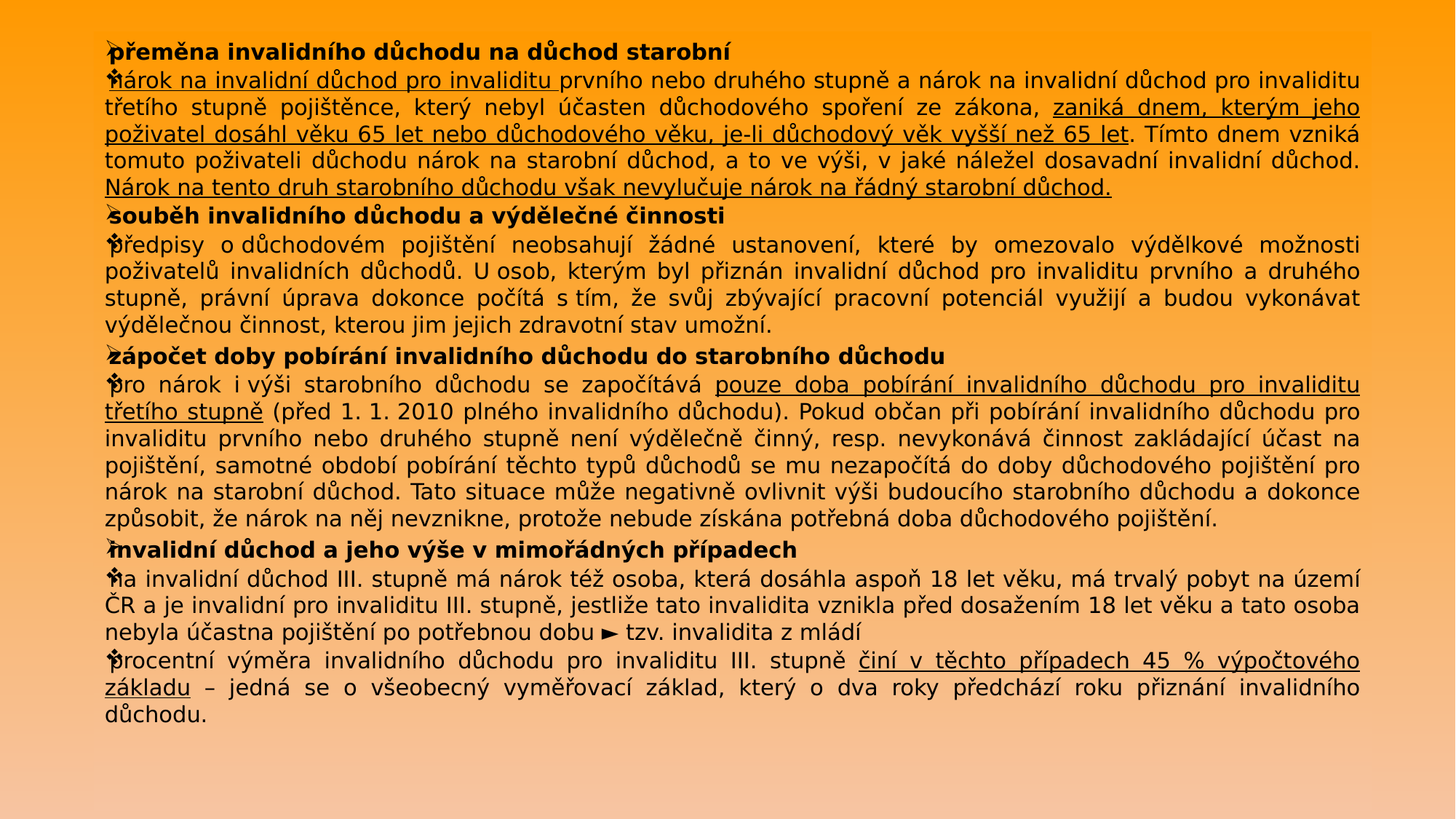

přeměna invalidního důchodu na důchod starobní
nárok na invalidní důchod pro invaliditu prvního nebo druhého stupně a nárok na invalidní důchod pro invaliditu třetího stupně pojištěnce, který nebyl účasten důchodového spoření ze zákona, zaniká dnem, kterým jeho poživatel dosáhl věku 65 let nebo důchodového věku, je-li důchodový věk vyšší než 65 let. Tímto dnem vzniká tomuto poživateli důchodu nárok na starobní důchod, a to ve výši, v jaké náležel dosavadní invalidní důchod. Nárok na tento druh starobního důchodu však nevylučuje nárok na řádný starobní důchod.
souběh invalidního důchodu a výdělečné činnosti
předpisy o důchodovém pojištění neobsahují žádné ustanovení, které by omezovalo výdělkové možnosti poživatelů invalidních důchodů. U osob, kterým byl přiznán invalidní důchod pro invaliditu prvního a druhého stupně, právní úprava dokonce počítá s tím, že svůj zbývající pracovní potenciál využijí a budou vykonávat výdělečnou činnost, kterou jim jejich zdravotní stav umožní.
zápočet doby pobírání invalidního důchodu do starobního důchodu
pro nárok i výši starobního důchodu se započítává pouze doba pobírání invalidního důchodu pro invaliditu třetího stupně (před 1. 1. 2010 plného invalidního důchodu). Pokud občan při pobírání invalidního důchodu pro invaliditu prvního nebo druhého stupně není výdělečně činný, resp. nevykonává činnost zakládající účast na pojištění, samotné období pobírání těchto typů důchodů se mu nezapočítá do doby důchodového pojištění pro nárok na starobní důchod. Tato situace může negativně ovlivnit výši budoucího starobního důchodu a dokonce způsobit, že nárok na něj nevznikne, protože nebude získána potřebná doba důchodového pojištění.
invalidní důchod a jeho výše v mimořádných případech
na invalidní důchod III. stupně má nárok též osoba, která dosáhla aspoň 18 let věku, má trvalý pobyt na území ČR a je invalidní pro invaliditu III. stupně, jestliže tato invalidita vznikla před dosažením 18 let věku a tato osoba nebyla účastna pojištění po potřebnou dobu ► tzv. invalidita z mládí
procentní výměra invalidního důchodu pro invaliditu III. stupně činí v těchto případech 45 % výpočtového základu – jedná se o všeobecný vyměřovací základ, který o dva roky předchází roku přiznání invalidního důchodu.